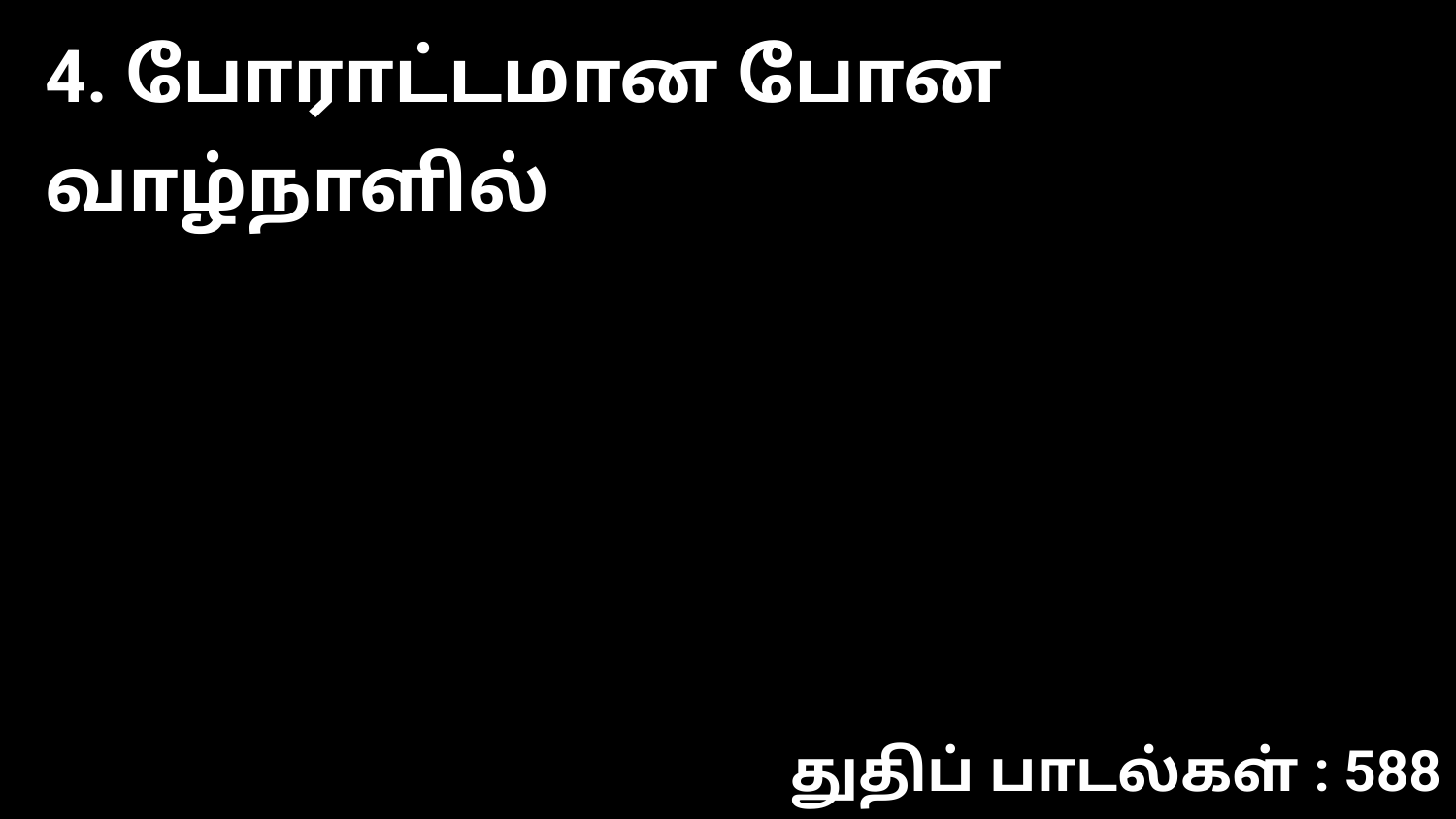

4. போராட்டமான போன வாழ்நாளில்
துதிப் பாடல்கள் : 588